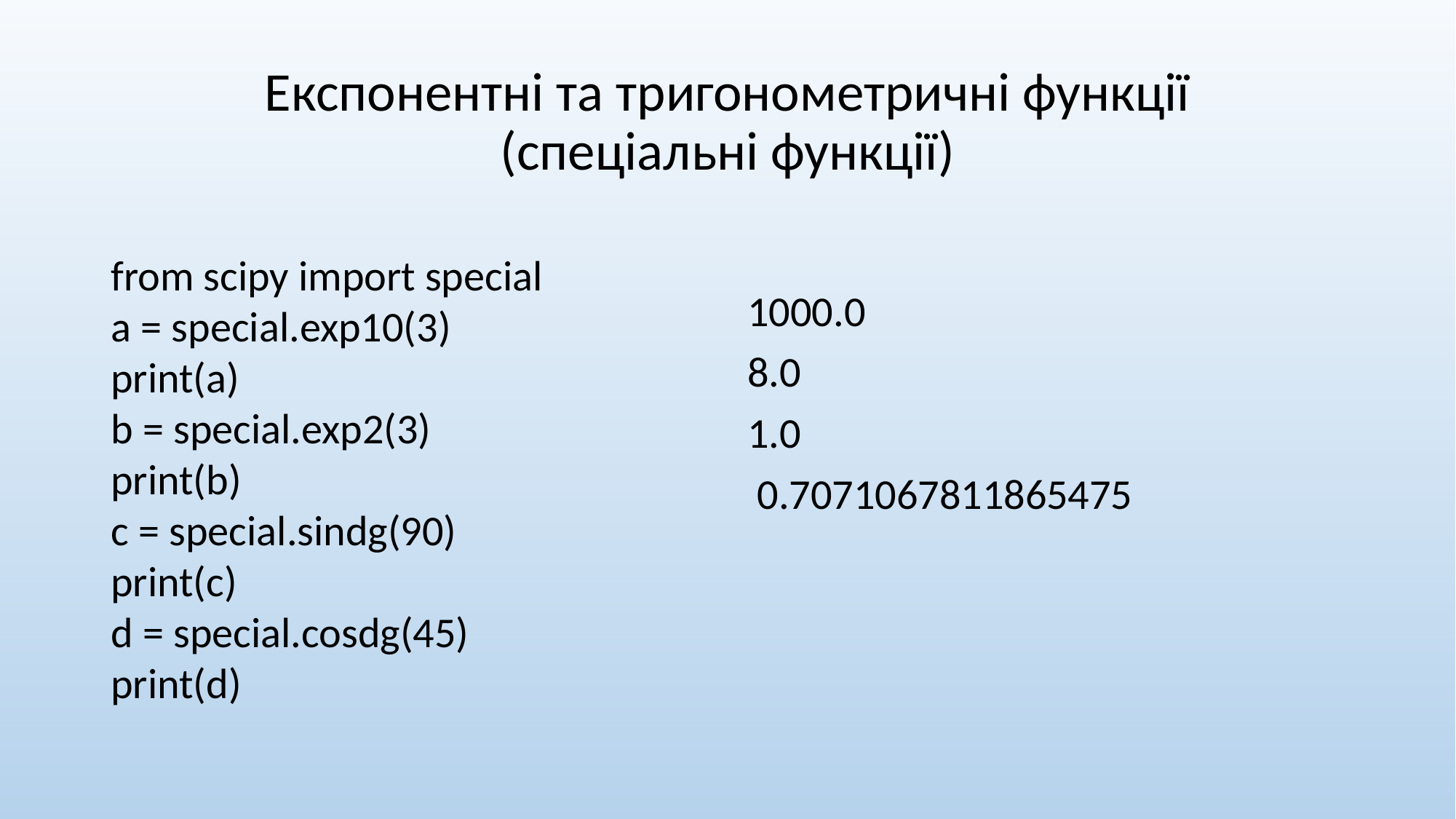

# Експонентні та тригонометричні функції (спеціальні функції)
from scipy import special
a = special.exp10(3)
print(a)
b = special.exp2(3)
print(b)
c = special.sindg(90)
print(c)
d = special.cosdg(45)
print(d)

1000.0
8.0
1.0
 0.7071067811865475